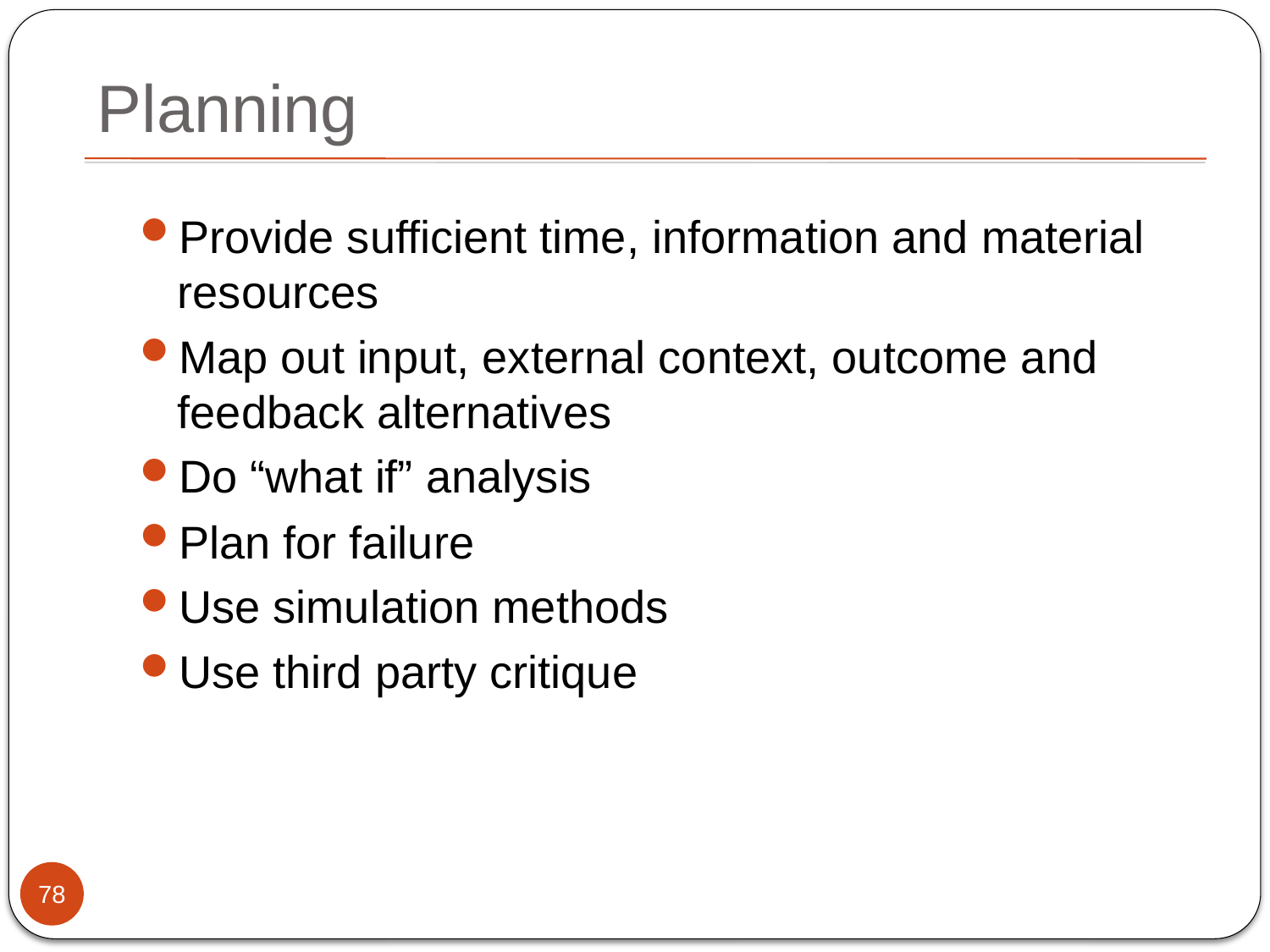

# Planning
Provide sufficient time, information and material resources
Map out input, external context, outcome and feedback alternatives
Do “what if” analysis
Plan for failure
Use simulation methods
Use third party critique
78